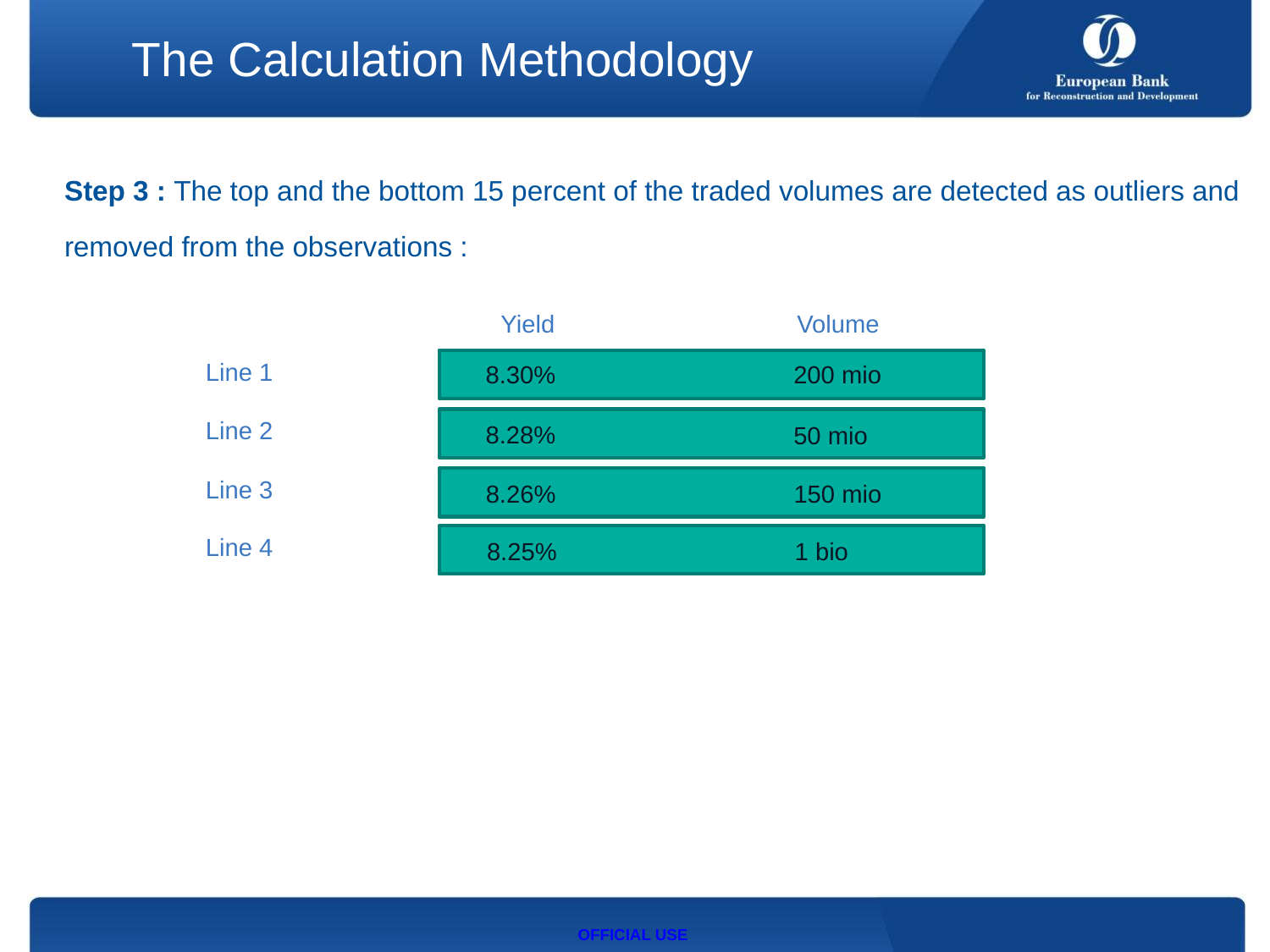

# The Calculation Methodology
Step 3 : The top and the bottom 15 percent of the traded volumes are detected as outliers and removed from the observations :
Volume
Yield
Line 1

8.30%
200 mio
Line 2

8.28%
50 mio
Line 3

8.26%
150 mio
Line 4

8.25%
1 bio
OFFICIAL USE